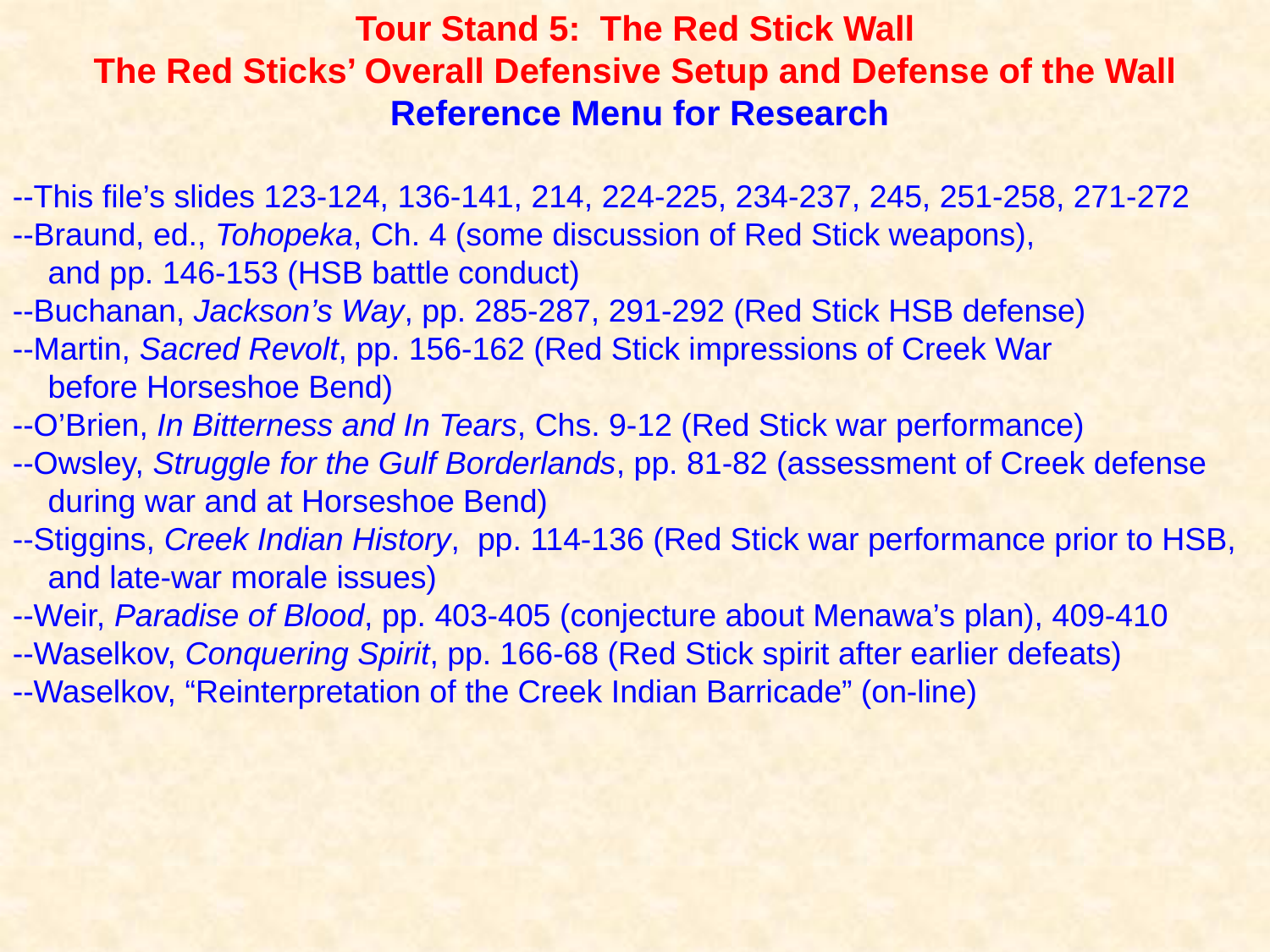

Tour Stand 5:  The Red Stick Wall
The Red Sticks’ Overall Defensive Setup and Defense of the Wall
 Reference Menu for Research

--This file’s slides 123-124, 136-141, 214, 224-225, 234-237, 245, 251-258, 271-272
--Braund, ed., Tohopeka, Ch. 4 (some discussion of Red Stick weapons),
    and pp. 146-153 (HSB battle conduct)
--Buchanan, Jackson’s Way, pp. 285-287, 291-292 (Red Stick HSB defense)
--Martin, Sacred Revolt, pp. 156-162 (Red Stick impressions of Creek War
    before Horseshoe Bend)
--O’Brien, In Bitterness and In Tears, Chs. 9-12 (Red Stick war performance)
--Owsley, Struggle for the Gulf Borderlands, pp. 81-82 (assessment of Creek defense
    during war and at Horseshoe Bend)
--Stiggins, Creek Indian History,  pp. 114-136 (Red Stick war performance prior to HSB,
    and late-war morale issues)
--Weir, Paradise of Blood, pp. 403-405 (conjecture about Menawa’s plan), 409-410
--Waselkov, Conquering Spirit, pp. 166-68 (Red Stick spirit after earlier defeats)
--Waselkov, “Reinterpretation of the Creek Indian Barricade” (on-line)